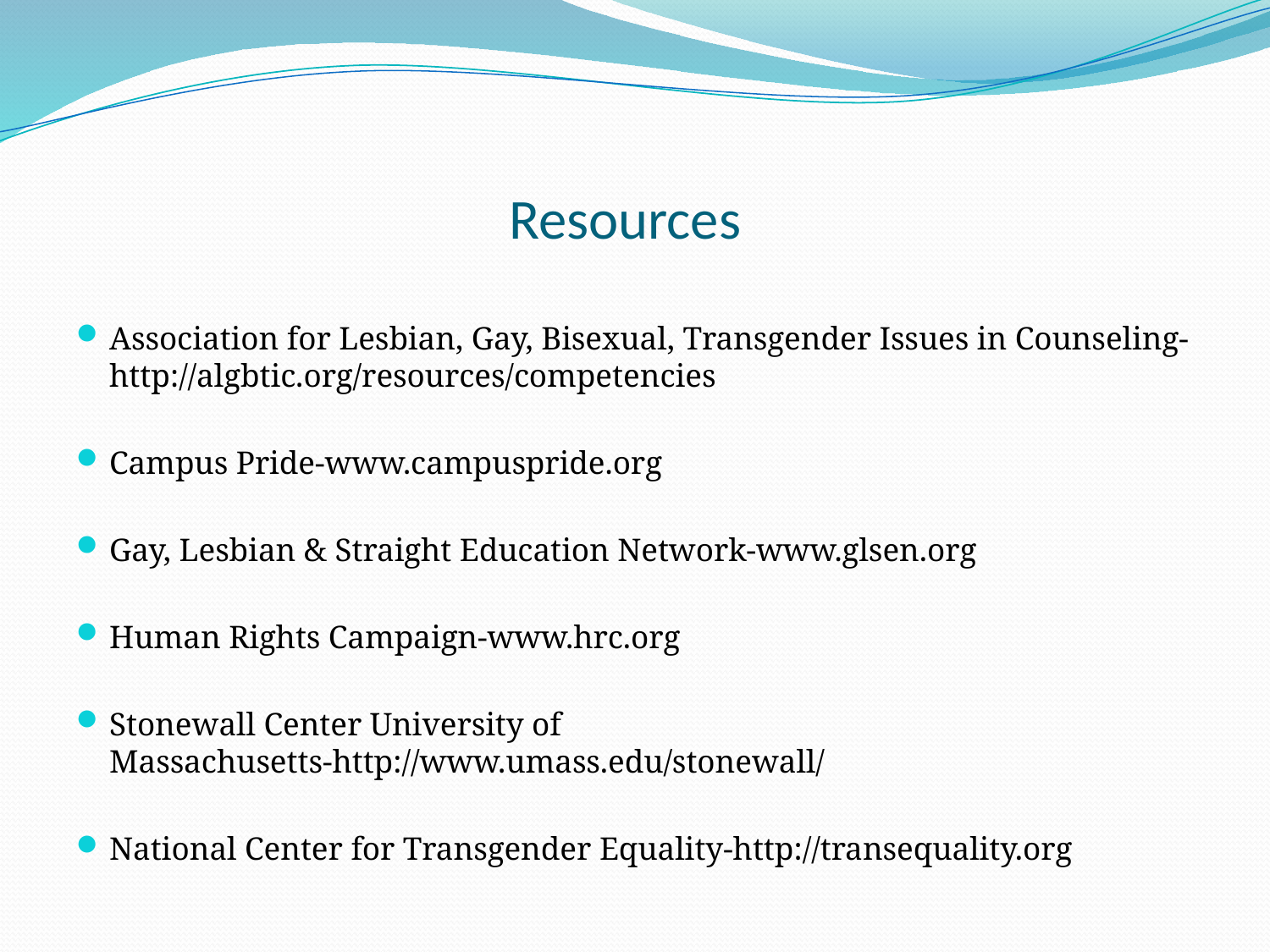

# Resources

Association for Lesbian, Gay, Bisexual, Transgender Issues in Counseling-http://algbtic.org/resources/competencies

Campus Pride-www.campuspride.org

Gay, Lesbian & Straight Education Network-www.glsen.org

Human Rights Campaign-www.hrc.org

Stonewall Center University of Massachusetts-http://www.umass.edu/stonewall/

National Center for Transgender Equality-http://transequality.org